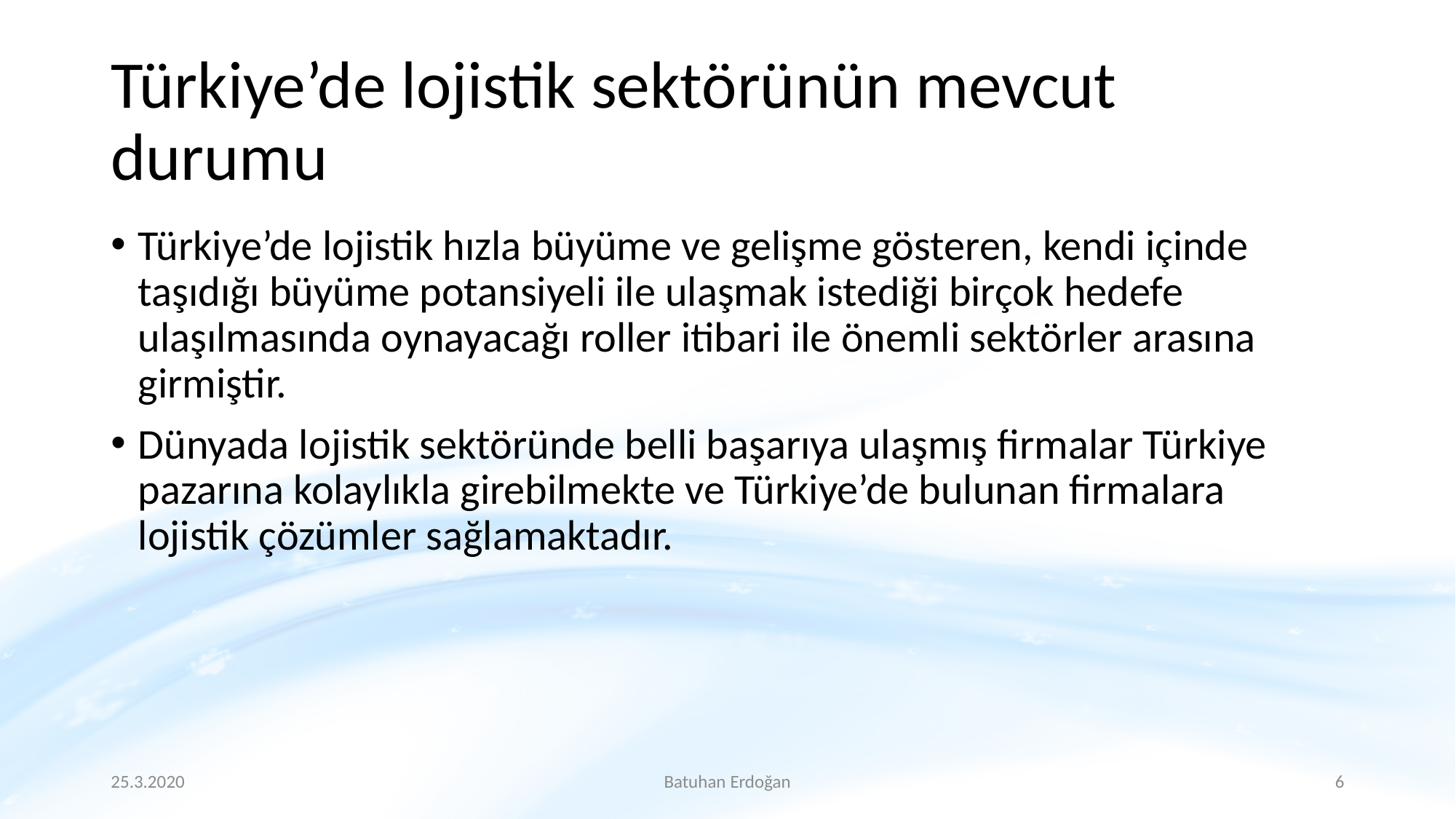

# Türkiye’de lojistik sektörünün mevcut durumu
Türkiye’de lojistik hızla büyüme ve gelişme gösteren, kendi içinde taşıdığı büyüme potansiyeli ile ulaşmak istediği birçok hedefe ulaşılmasında oynayacağı roller itibari ile önemli sektörler arasına girmiştir.
Dünyada lojistik sektöründe belli başarıya ulaşmış firmalar Türkiye pazarına kolaylıkla girebilmekte ve Türkiye’de bulunan firmalara lojistik çözümler sağlamaktadır.
25.3.2020
Batuhan Erdoğan
6